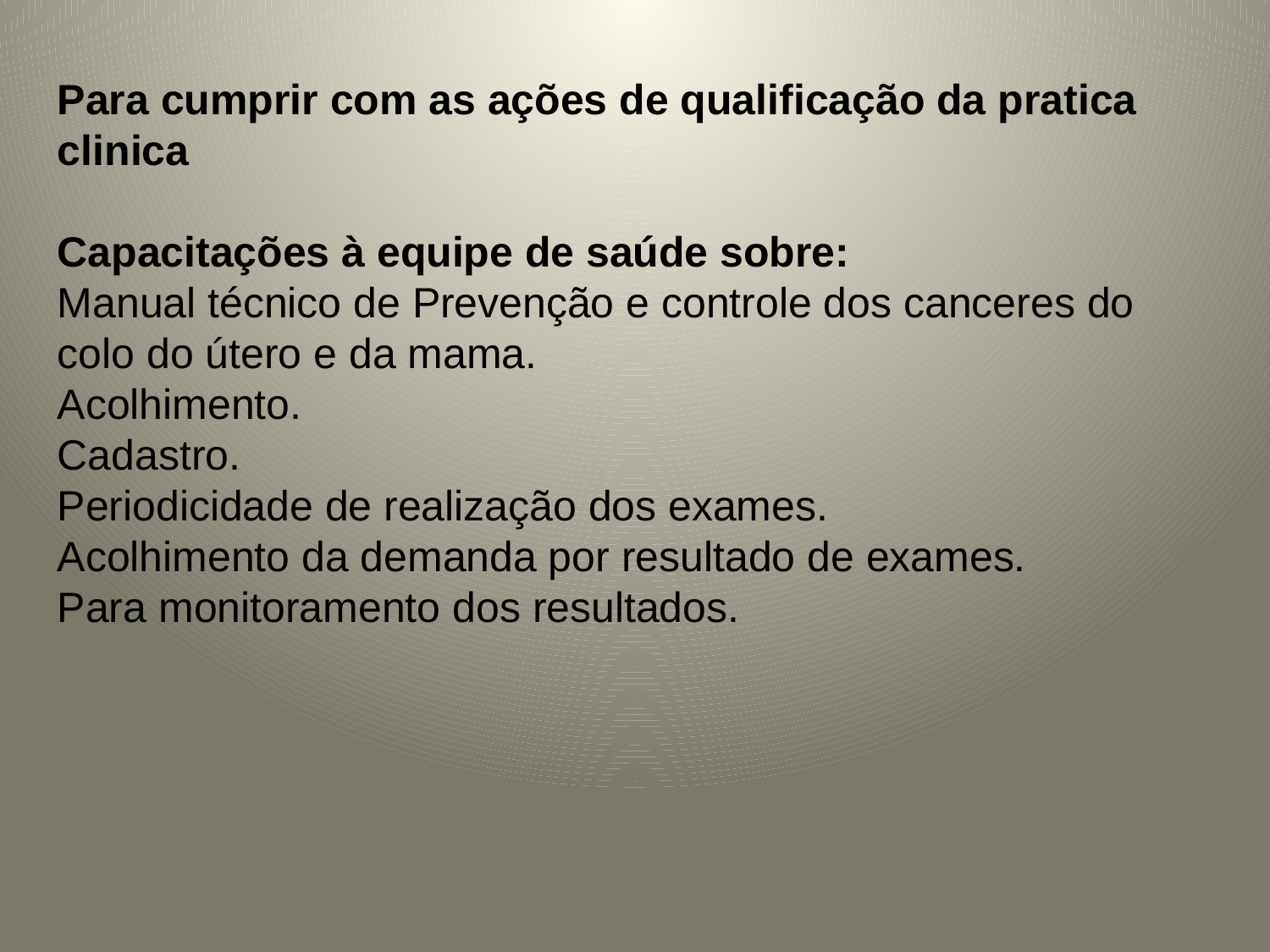

Para cumprir com as ações de qualificação da pratica clinica

Capacitações à equipe de saúde sobre:
Manual técnico de Prevenção e controle dos canceres do colo do útero e da mama.
Acolhimento.
Cadastro.
Periodicidade de realização dos exames.
Acolhimento da demanda por resultado de exames.
Para monitoramento dos resultados.